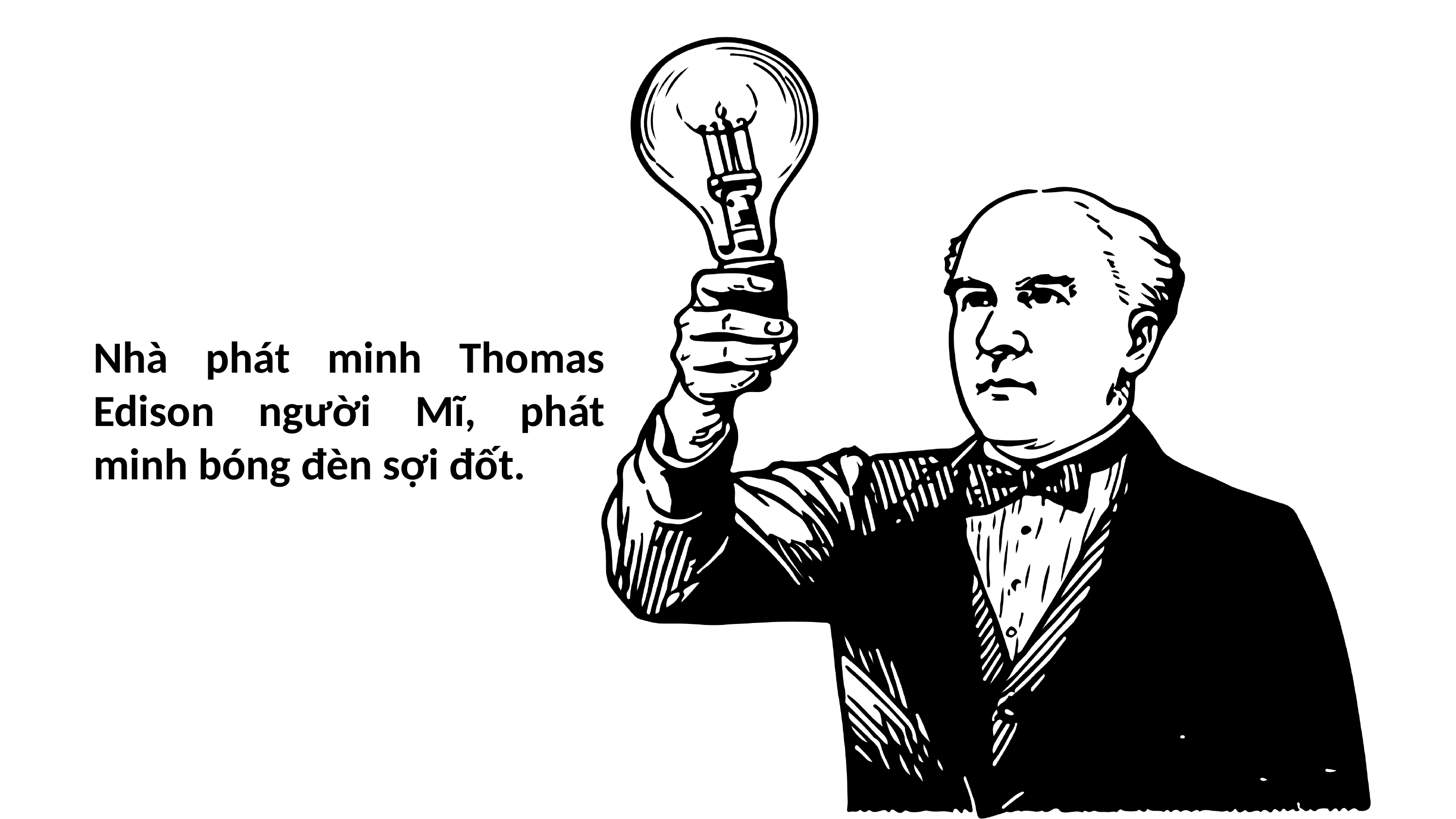

Nhà phát minh Thomas Edison người Mĩ, phát minh bóng đèn sợi đốt.